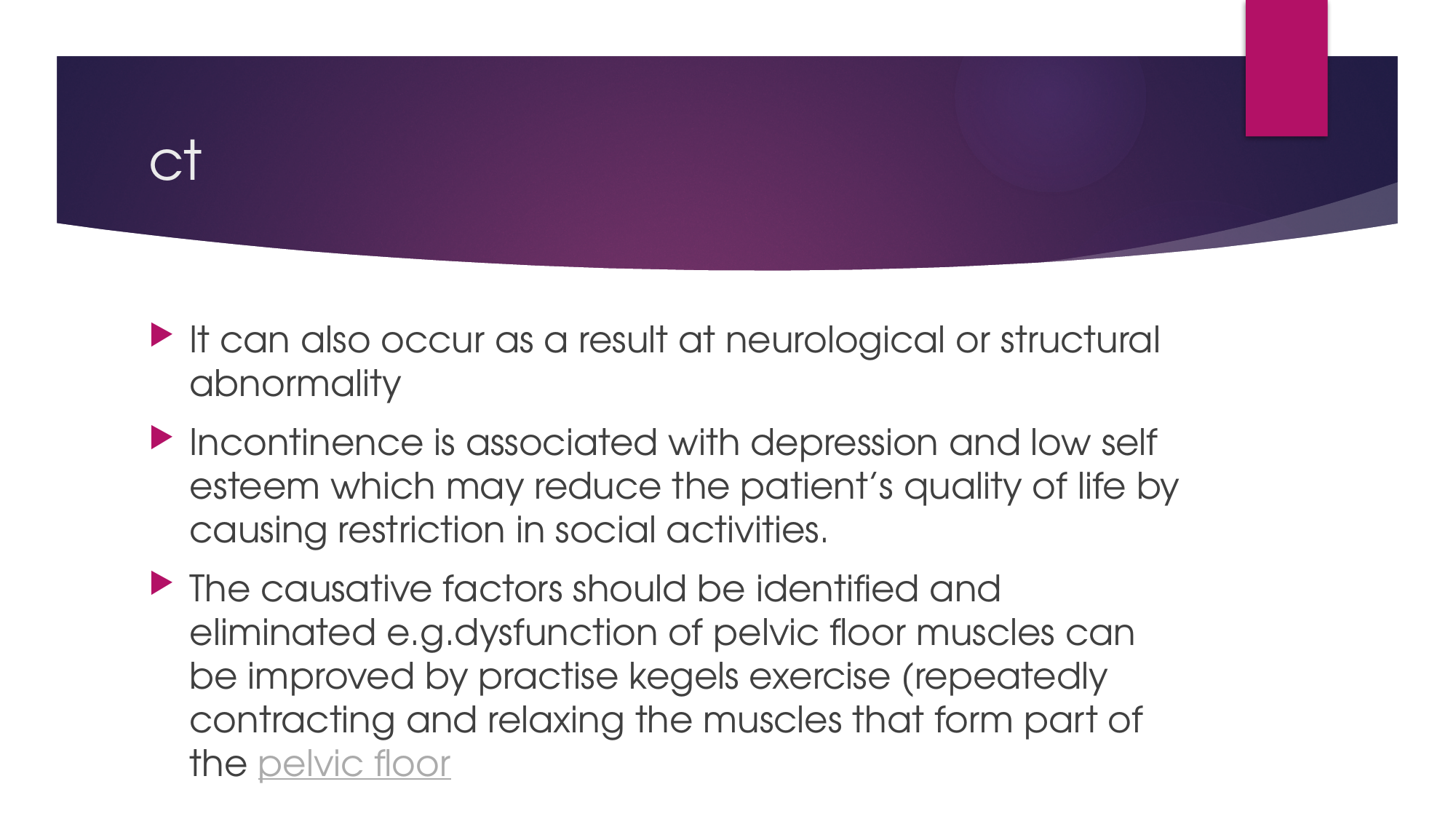

# ct
It can also occur as a result at neurological or structural abnormality
Incontinence is associated with depression and low self esteem which may reduce the patient’s quality of life by causing restriction in social activities.
The causative factors should be identified and eliminated e.g.dysfunction of pelvic floor muscles can be improved by practise kegels exercise (repeatedly contracting and relaxing the muscles that form part of the pelvic floor